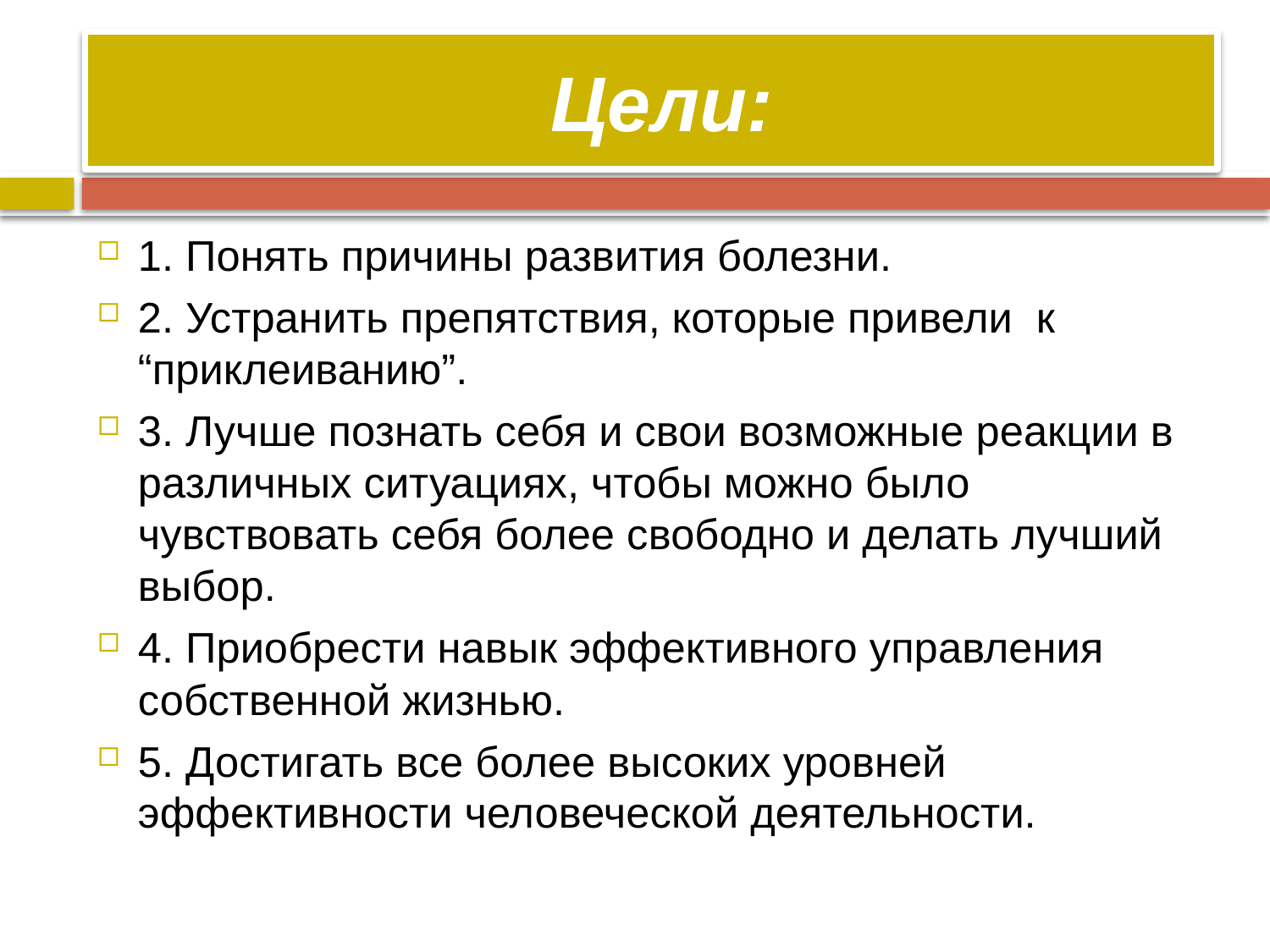

# Цели:
1. Понять причины развития болезни.
2. Устранить препятствия, которые привели  к “приклеиванию”.
3. Лучше познать себя и свои возможные реакции в различных ситуациях, чтобы можно было чувствовать себя более свободно и делать лучший выбор.
4. Приобрести навык эффективного управления собственной жизнью.
5. Достигать все более высоких уровней эффективности человеческой деятельности.